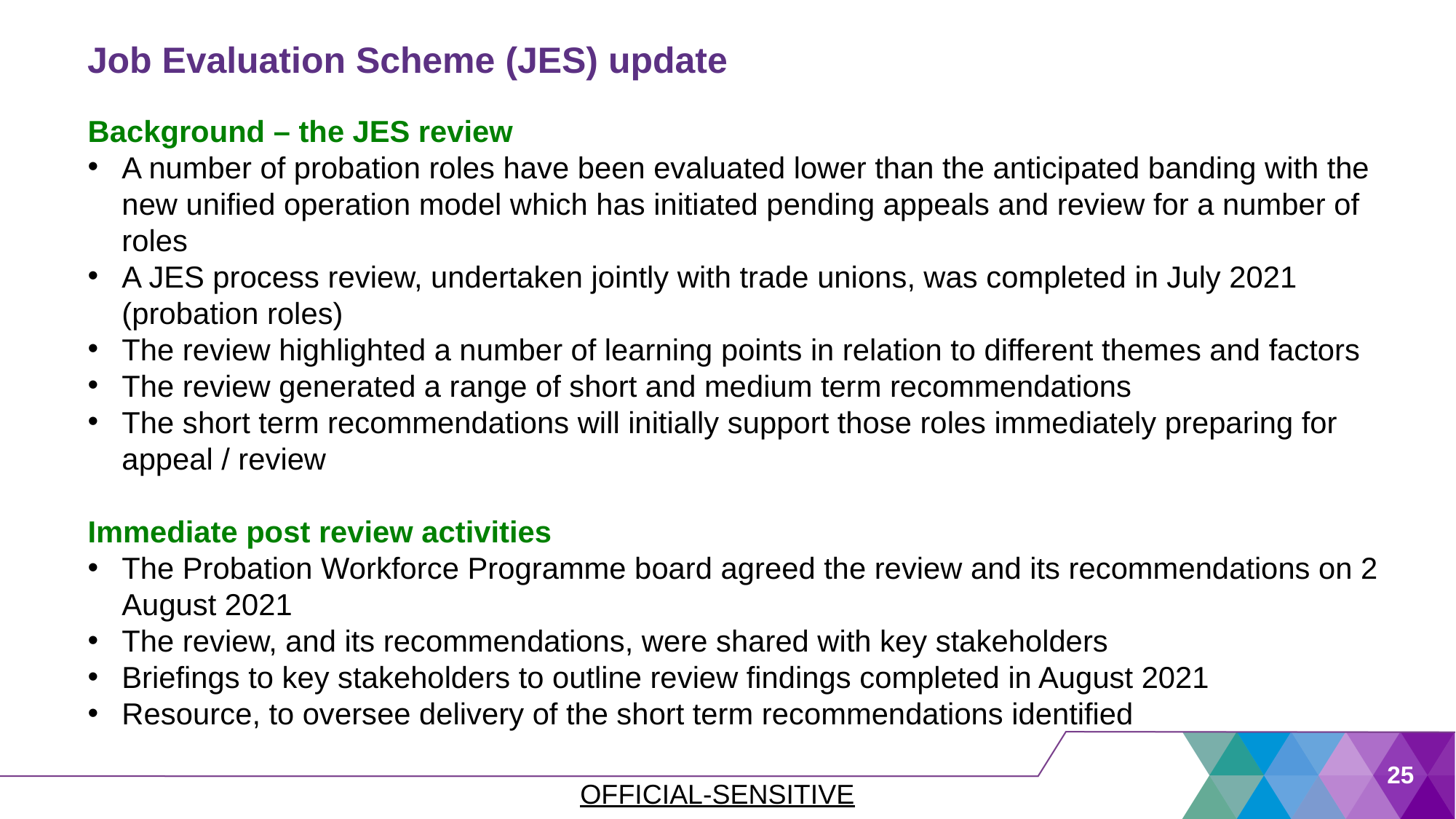

# Job Evaluation Scheme (JES) update
Background – the JES review
A number of probation roles have been evaluated lower than the anticipated banding with the new unified operation model which has initiated pending appeals and review for a number of roles
A JES process review, undertaken jointly with trade unions, was completed in July 2021 (probation roles)
The review highlighted a number of learning points in relation to different themes and factors
The review generated a range of short and medium term recommendations
The short term recommendations will initially support those roles immediately preparing for appeal / review

Immediate post review activities
The Probation Workforce Programme board agreed the review and its recommendations on 2 August 2021
The review, and its recommendations, were shared with key stakeholders
Briefings to key stakeholders to outline review findings completed in August 2021
Resource, to oversee delivery of the short term recommendations identified

25
OFFICIAL-SENSITIVE